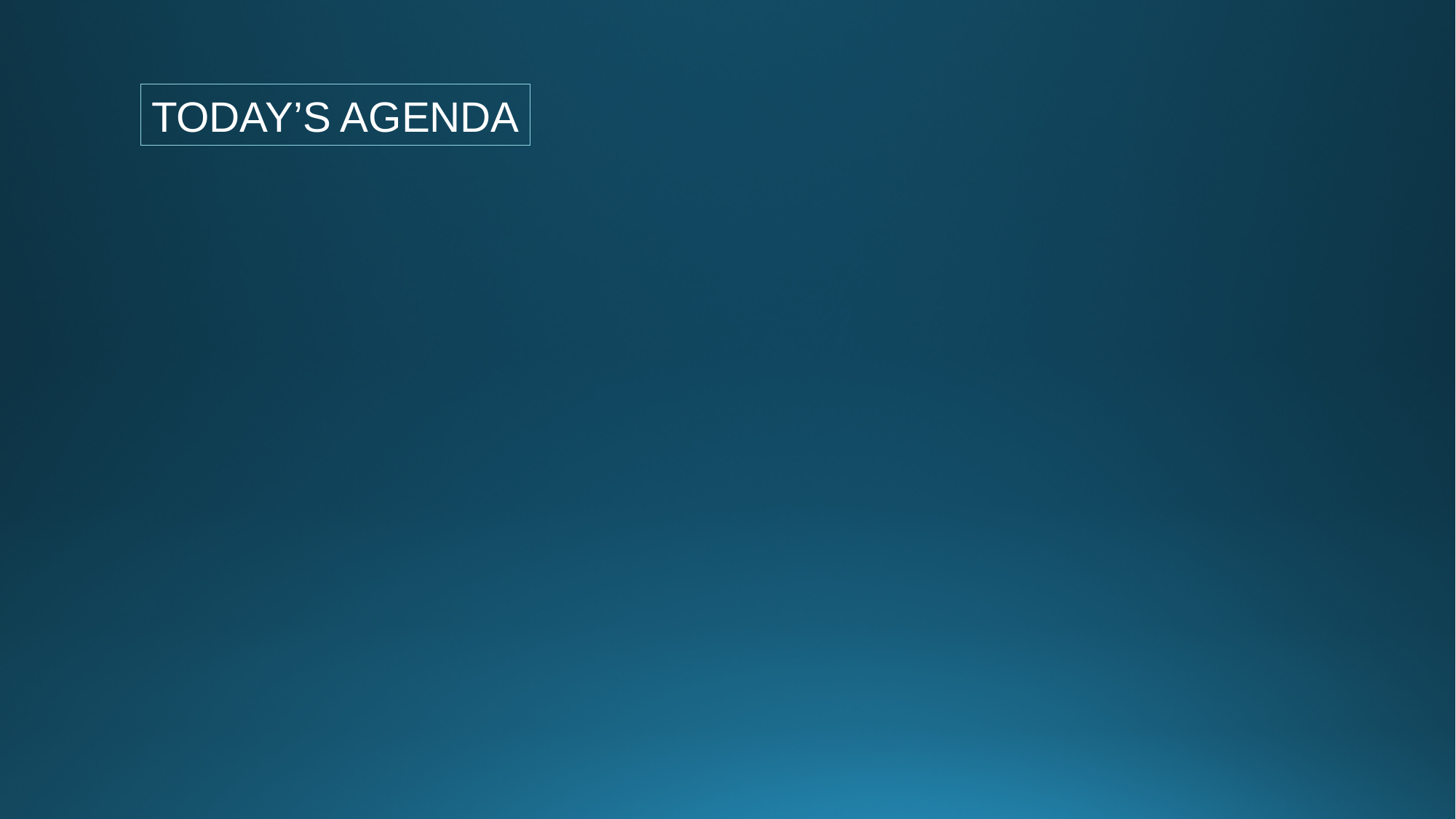

TODAY’S AGENDA
| 9:00 | Class discussion on Cuba and readings |
| --- | --- |
| 9:30 | Ubers |
| 10:00 | Ambassador Lianys Torres Embassy of Cuba - Introduced by Maeve |
| ~11:30 | Ubers back to SUDC |
| 12:00 | Lunch |
| 1:00 | Melinda Kimble Senior Fellow, United Nations Foundation - Introduced by Priya |
| 2:15 | Thomas Hoang - Professional Skill Development – Money Essentials for Young Professionals - introduced by Richard |
| ~3:30 | Wrapup |